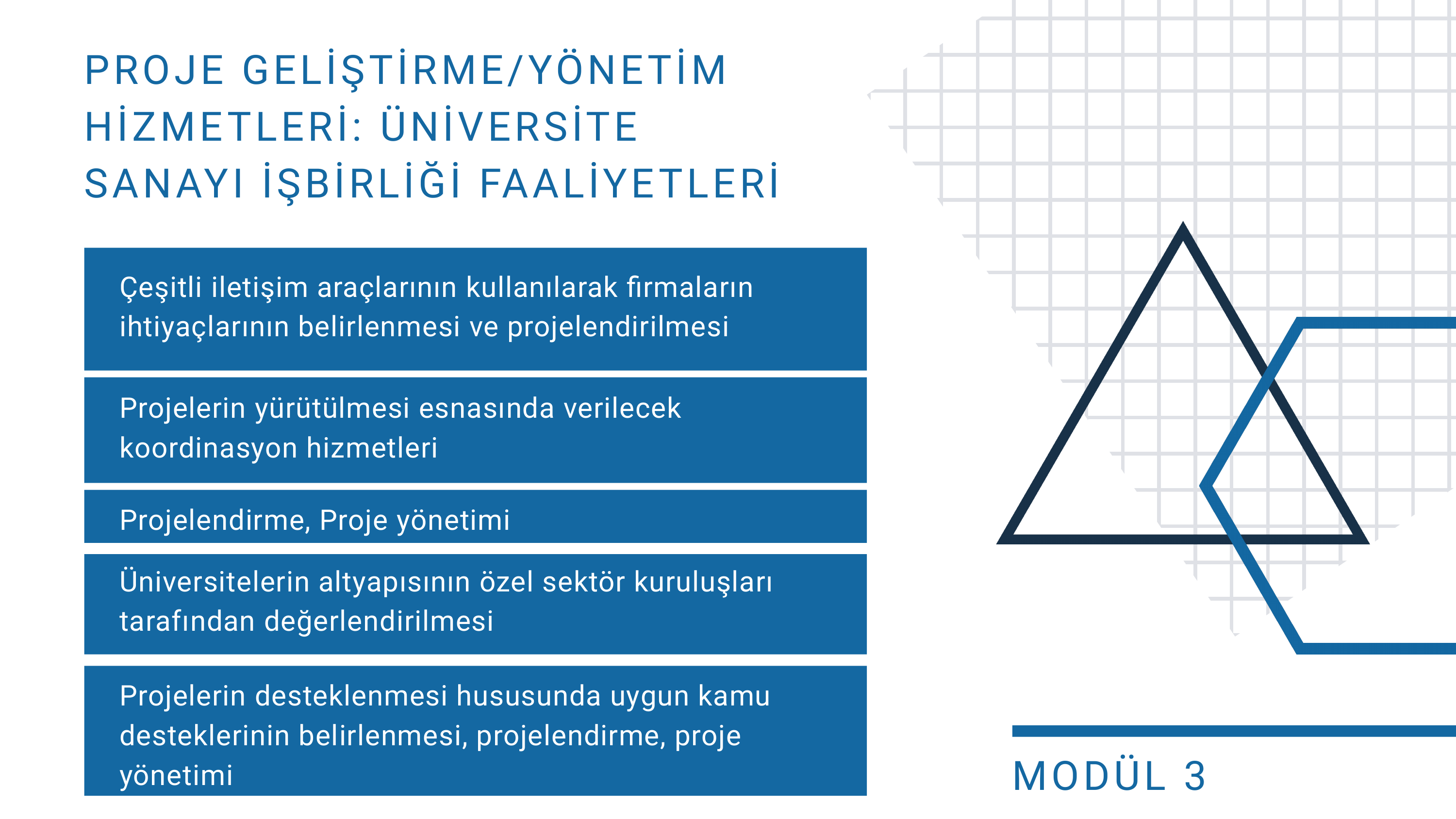

PROJE GELİŞTİRME/YÖNETİM HİZMETLERİ: ÜNİVERSİTE SANAYI İŞBİRLİĞİ FAALİYETLERİ

Çeşitli iletişim araçlarının kullanılarak firmaların ihtiyaçlarının belirlenmesi ve projelendirilmesi

Projelerin yürütülmesi esnasında verilecek koordinasyon hizmetleri

Projelendirme, Proje yönetimi

Üniversitelerin altyapısının özel sektör kuruluşları tarafından değerlendirilmesi

Projelerin desteklenmesi hususunda uygun kamu desteklerinin belirlenmesi, projelendirme, proje yönetimi

MODÜL 3